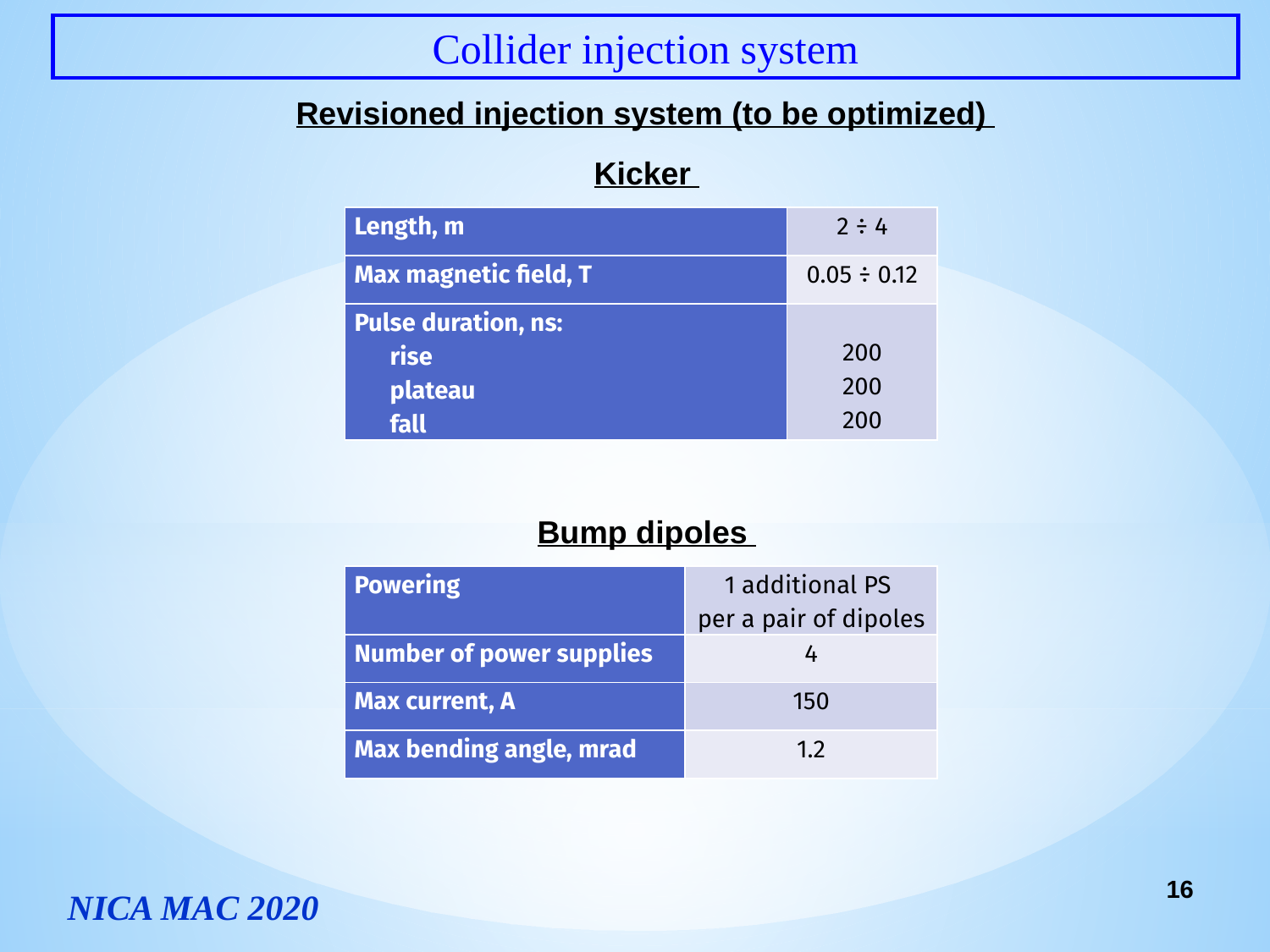

Collider injection system
Revisioned injection system (to be optimized)
Kicker
| Length, m | 2 ÷ 4 |
| --- | --- |
| Max magnetic field, T | 0.05 ÷ 0.12 |
| Pulse duration, ns: rise plateau fall | 200 200 200 |
Bump dipoles
| Powering | 1 additional PS per a pair of dipoles |
| --- | --- |
| Number of power supplies | 4 |
| Max current, A | 150 |
| Max bending angle, mrad | 1.2 |
16
NICA MAC 2020